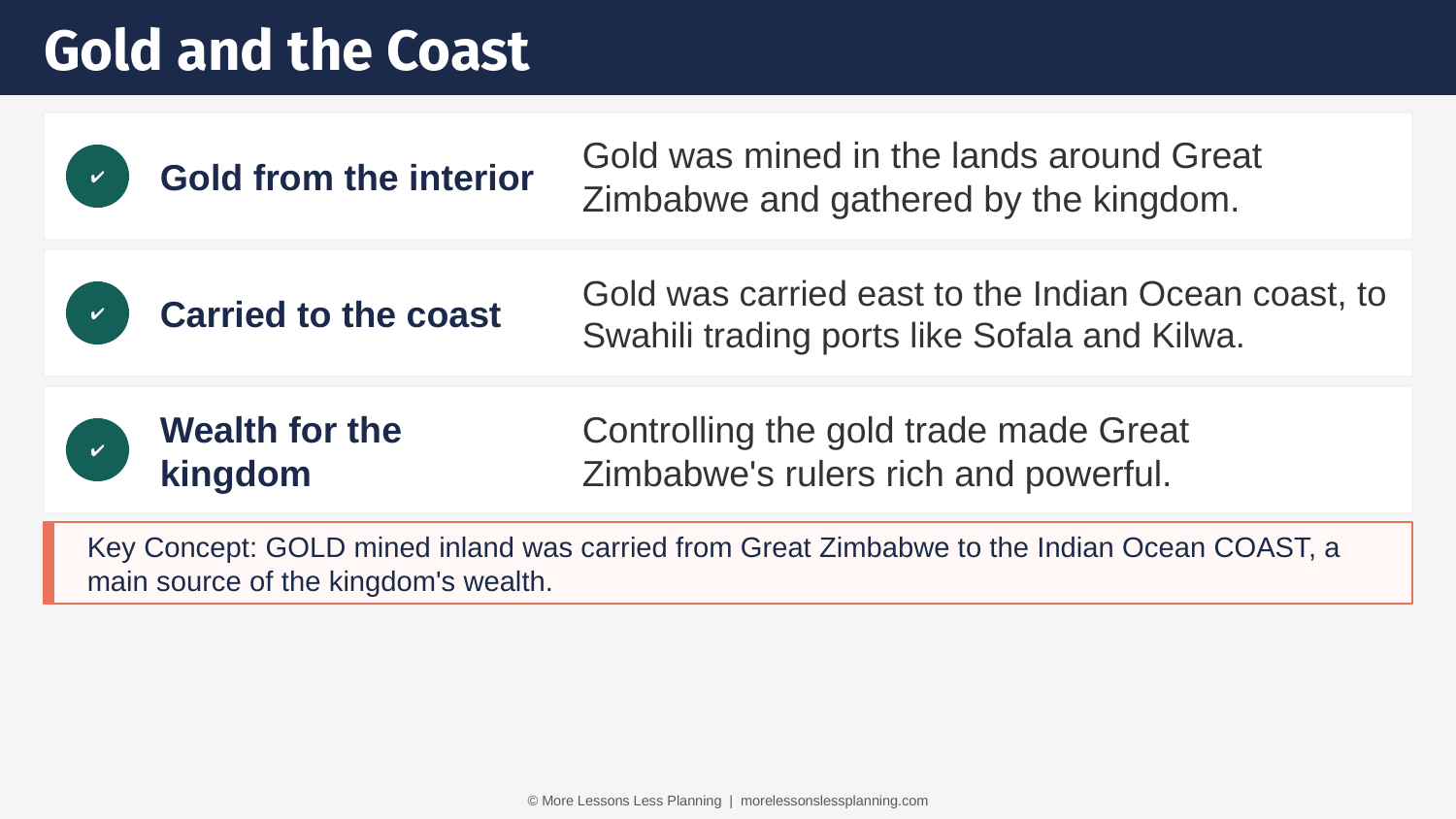

Gold and the Coast

Gold from the interior
Gold was mined in the lands around Great Zimbabwe and gathered by the kingdom.

✔

Carried to the coast
Gold was carried east to the Indian Ocean coast, to Swahili trading ports like Sofala and Kilwa.

✔

Wealth for the kingdom
Controlling the gold trade made Great Zimbabwe's rulers rich and powerful.

✔

Key Concept: GOLD mined inland was carried from Great Zimbabwe to the Indian Ocean COAST, a main source of the kingdom's wealth.
© More Lessons Less Planning  |  morelessonslessplanning.com